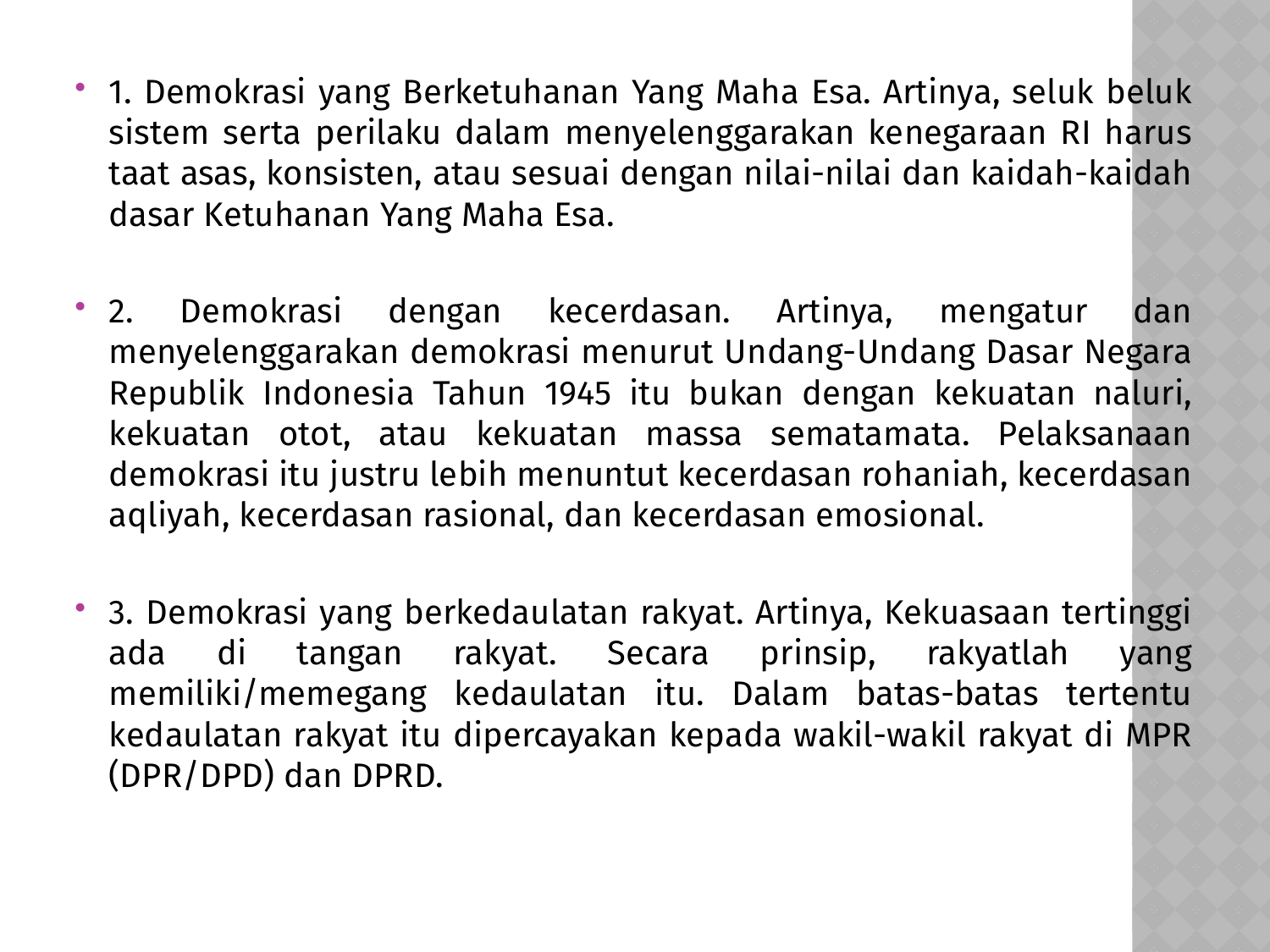

1. Demokrasi yang Berketuhanan Yang Maha Esa. Artinya, seluk beluk sistem serta perilaku dalam menyelenggarakan kenegaraan RI harus taat asas, konsisten, atau sesuai dengan nilai-nilai dan kaidah-kaidah dasar Ketuhanan Yang Maha Esa.

2. Demokrasi dengan kecerdasan. Artinya, mengatur dan menyelenggarakan demokrasi menurut Undang-Undang Dasar Negara Republik Indonesia Tahun 1945 itu bukan dengan kekuatan naluri, kekuatan otot, atau kekuatan massa sematamata. Pelaksanaan demokrasi itu justru lebih menuntut kecerdasan rohaniah, kecerdasan aqliyah, kecerdasan rasional, dan kecerdasan emosional.

3. Demokrasi yang berkedaulatan rakyat. Artinya, Kekuasaan tertinggi ada di tangan rakyat. Secara prinsip, rakyatlah yang memiliki/memegang kedaulatan itu. Dalam batas-batas tertentu kedaulatan rakyat itu dipercayakan kepada wakil-wakil rakyat di MPR (DPR/DPD) dan DPRD.